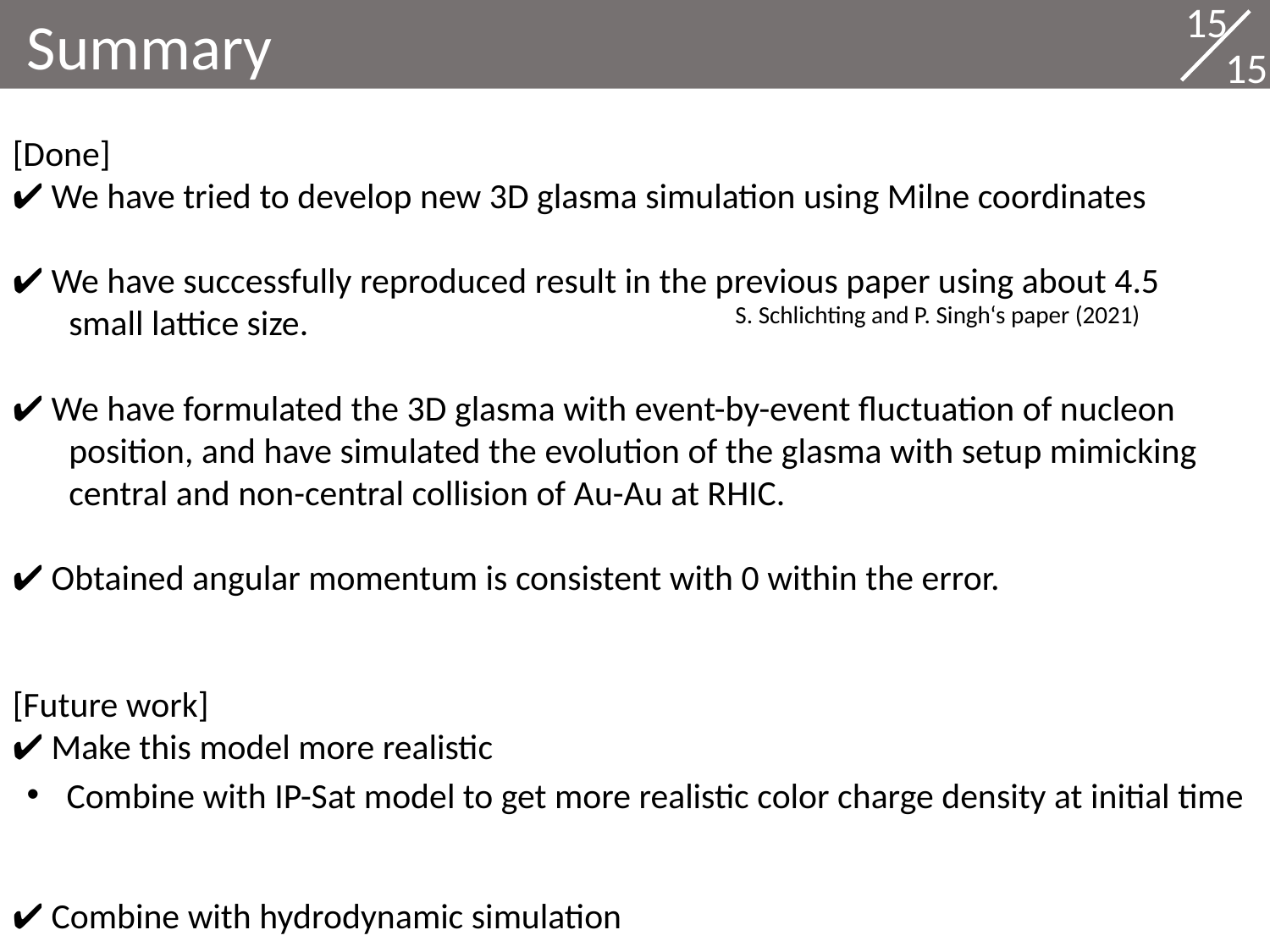

15
  15
 Summary
[Done]
✔ We have tried to develop new 3D glasma simulation using Milne coordinates

✔ We have successfully reproduced result in the previous paper using about 4.5
       small lattice size.

✔ We have formulated the 3D glasma with event-by-event fluctuation of nucleon
       position, and have simulated the evolution of the glasma with setup mimicking
       central and non-central collision of Au-Au at RHIC.

✔ Obtained angular momentum is consistent with 0 within the error.

[Future work]
✔ Make this model more realistic

✔ Combine with hydrodynamic simulation
S. Schlichting and P. Singh‘s paper (2021)
Combine with IP-Sat model to get more realistic color charge density at initial time